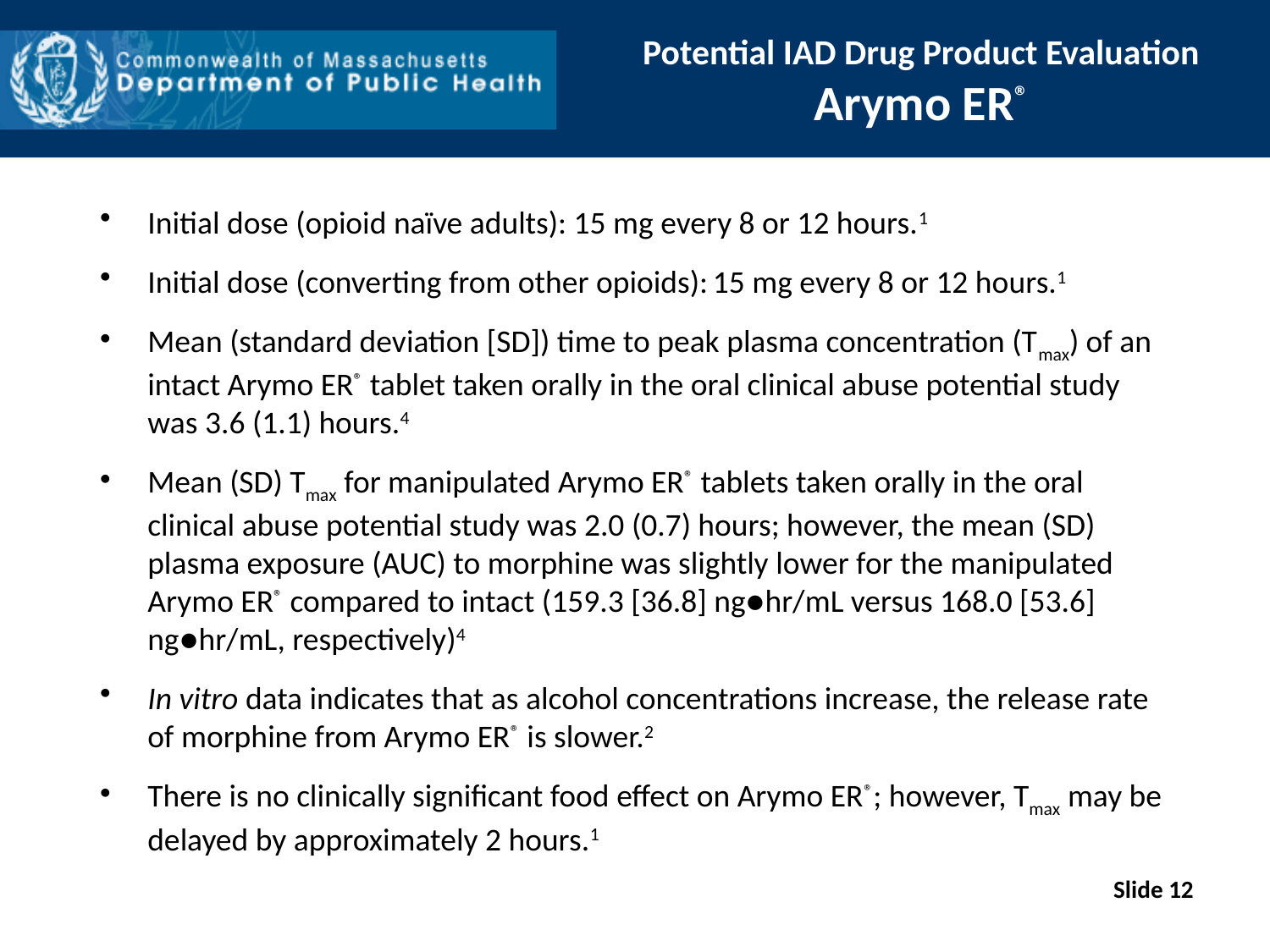

# Potential IAD Drug Product Evaluation Arymo ER®
Initial dose (opioid naïve adults): 15 mg every 8 or 12 hours.1
Initial dose (converting from other opioids): 15 mg every 8 or 12 hours.1
Mean (standard deviation [SD]) time to peak plasma concentration (Tmax) of an intact Arymo ER® tablet taken orally in the oral clinical abuse potential study was 3.6 (1.1) hours.4
Mean (SD) Tmax for manipulated Arymo ER® tablets taken orally in the oral clinical abuse potential study was 2.0 (0.7) hours; however, the mean (SD) plasma exposure (AUC) to morphine was slightly lower for the manipulated Arymo ER® compared to intact (159.3 [36.8] ng●hr/mL versus 168.0 [53.6] ng●hr/mL, respectively)4
In vitro data indicates that as alcohol concentrations increase, the release rate of morphine from Arymo ER® is slower.2
There is no clinically significant food effect on Arymo ER®; however, Tmax may be delayed by approximately 2 hours.1
Slide 12